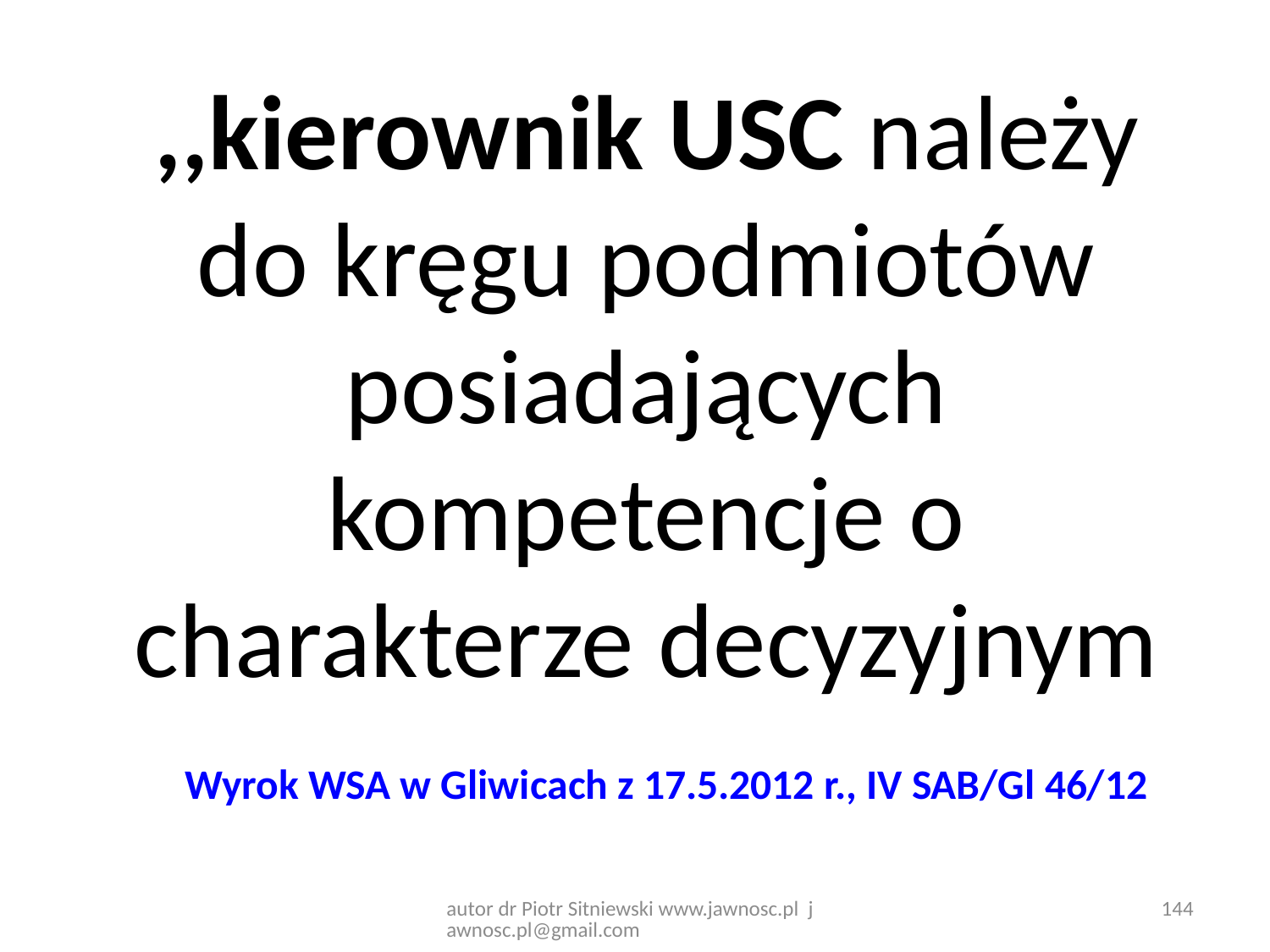

,,kierownik USC należy do kręgu podmiotów posiadających kompetencje o charakterze decyzyjnym
# Wyrok WSA w Gliwicach z 17.5.2012 r., IV SAB/Gl 46/12
autor dr Piotr Sitniewski www.jawnosc.pl  jawnosc.pl@gmail.com
144